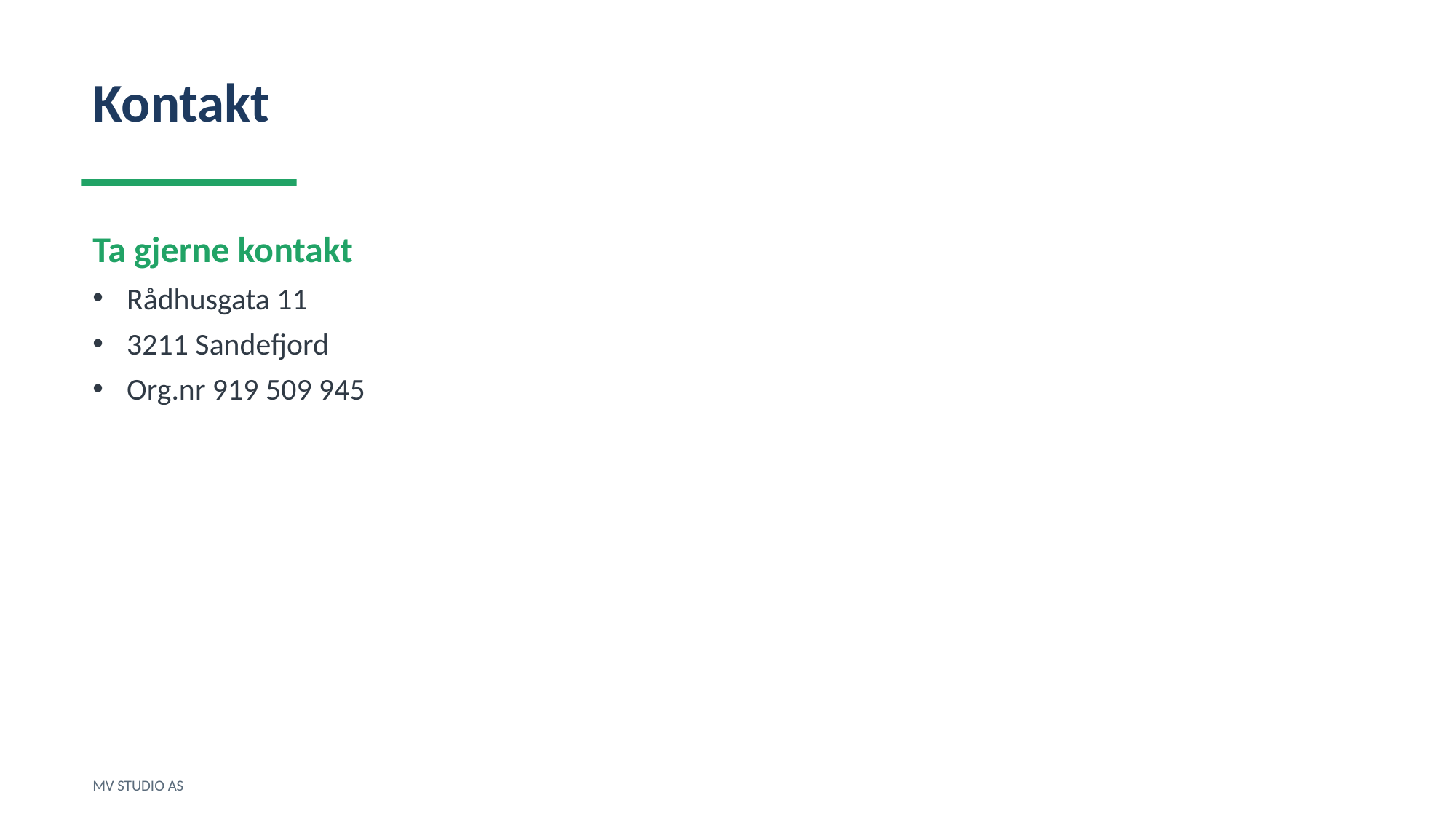

Kontakt

Ta gjerne kontakt
Rådhusgata 11
3211 Sandefjord
Org.nr 919 509 945
MV STUDIO AS